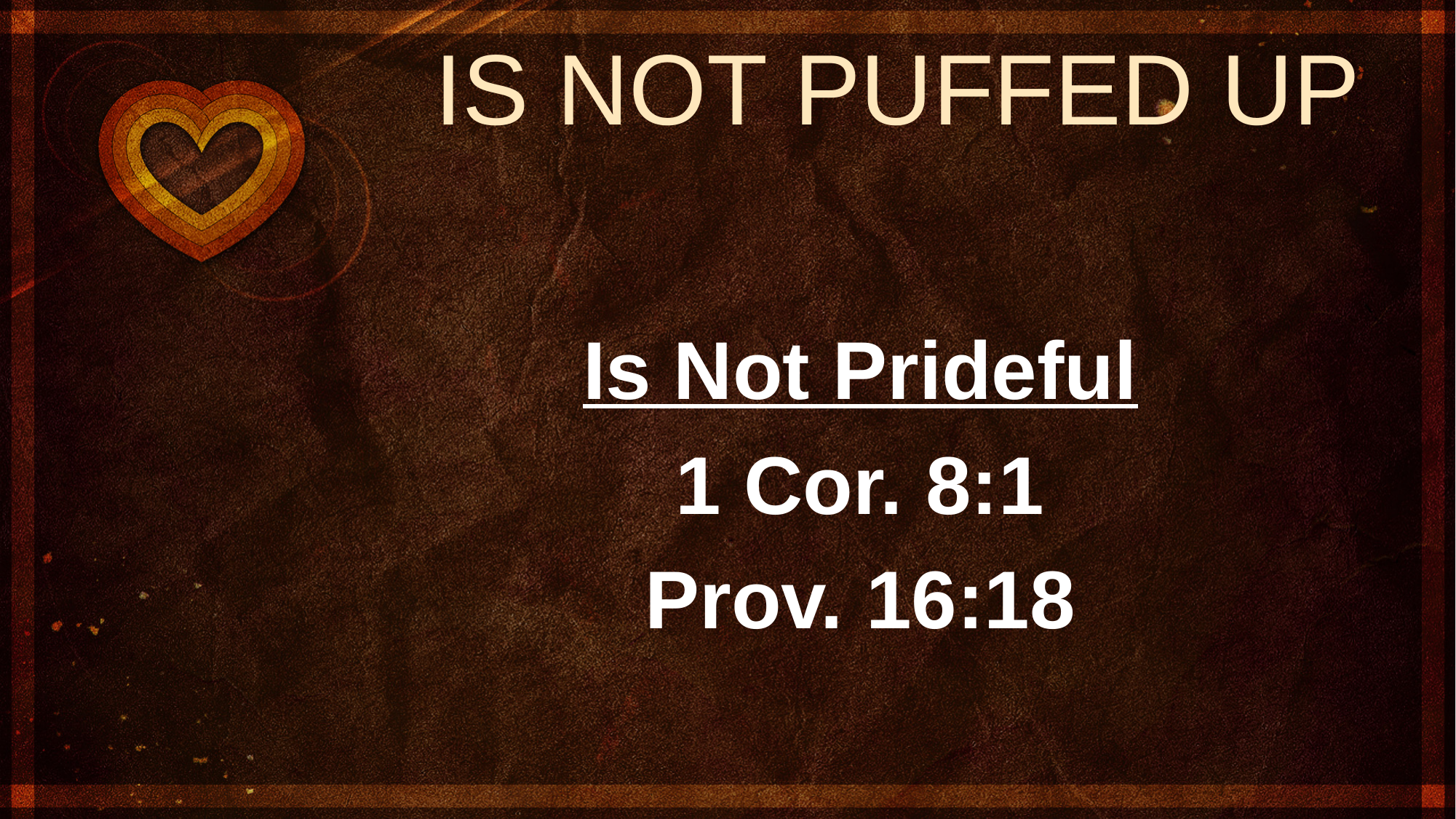

IS NOT PUFFED UP
Is Not Prideful
1 Cor. 8:1
Prov. 16:18